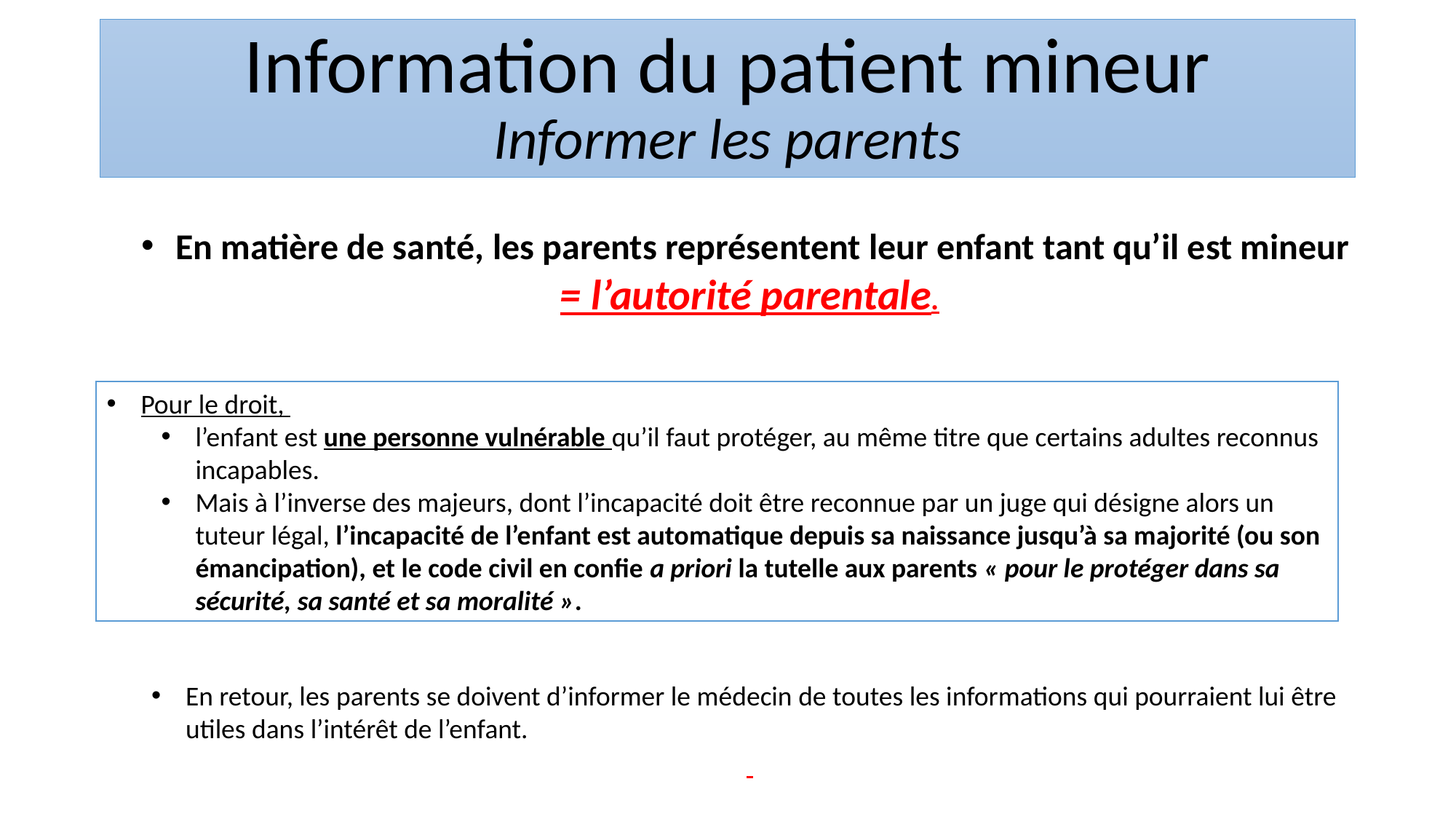

# Information du patient mineur Informer les parents
En matière de santé, les parents représentent leur enfant tant qu’il est mineur
= l’autorité parentale.

En retour, les parents se doivent d’informer le médecin de toutes les informations qui pourraient lui être utiles dans l’intérêt de l’enfant.

Pour le droit,
l’enfant est une personne vulnérable qu’il faut protéger, au même titre que certains adultes reconnus incapables.
Mais à l’inverse des majeurs, dont l’incapacité doit être reconnue par un juge qui désigne alors un tuteur légal, l’incapacité de l’enfant est automatique depuis sa naissance jusqu’à sa majorité (ou son émancipation), et le code civil en confie a priori la tutelle aux parents « pour le protéger dans sa sécurité, sa santé et sa moralité ».